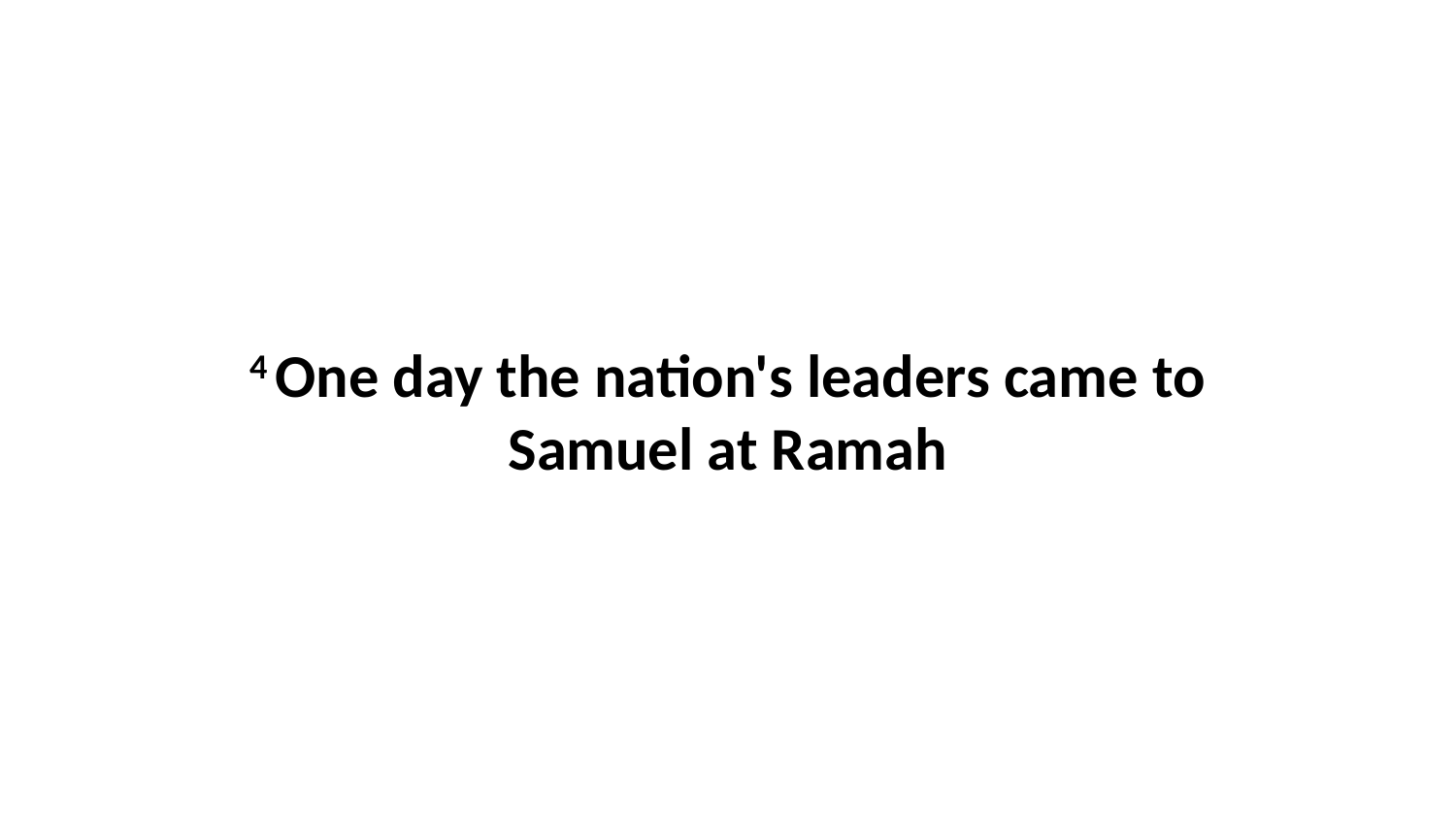

4 One day the nation's leaders came to Samuel at Ramah